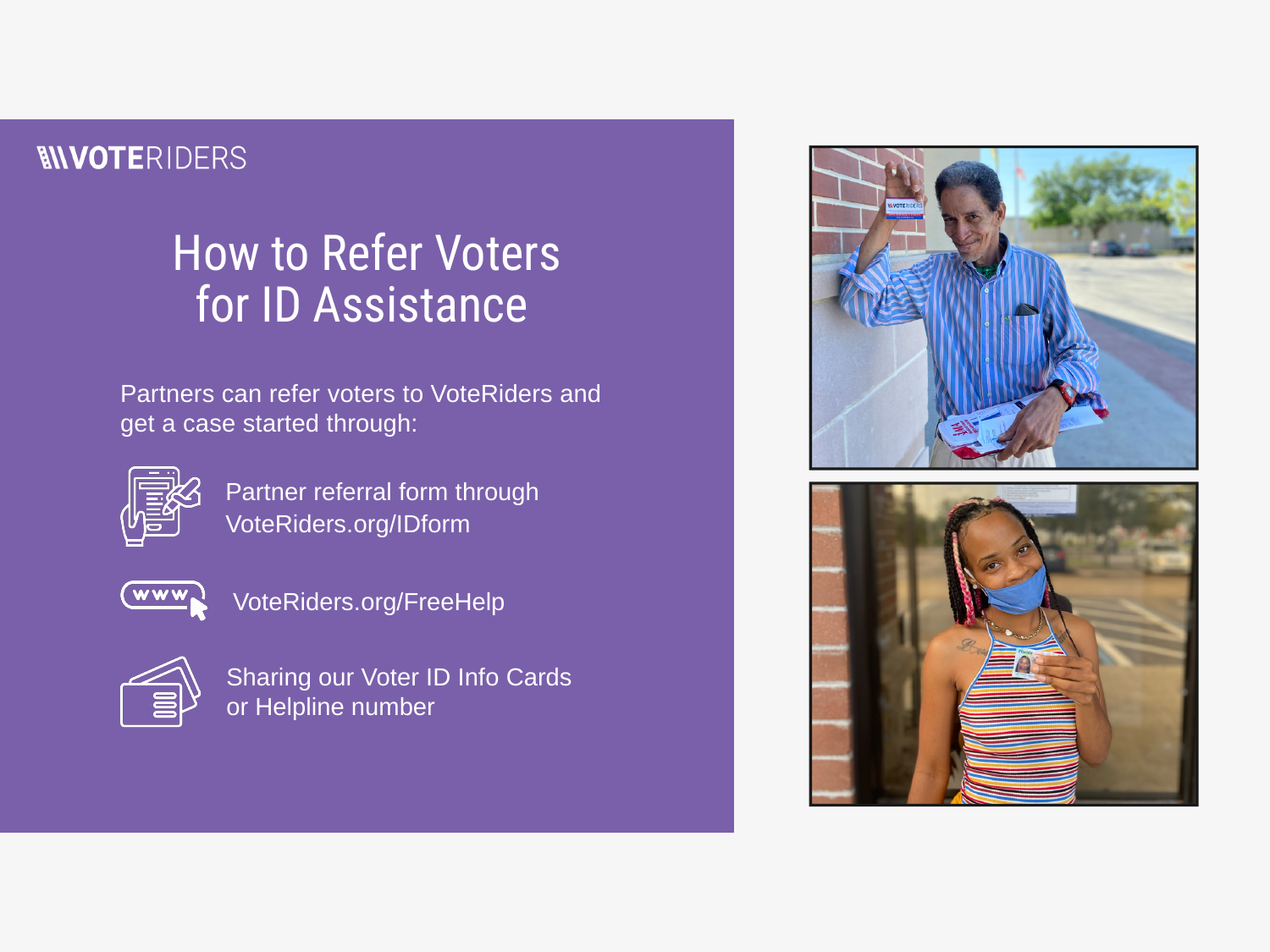

How to Refer Voters for ID Assistance
Partners can refer voters to VoteRiders and get a case started through:

Partner referral form through VoteRiders.org/IDform

VoteRiders.org/FreeHelp

Sharing our Voter ID Info Cards or Helpline number